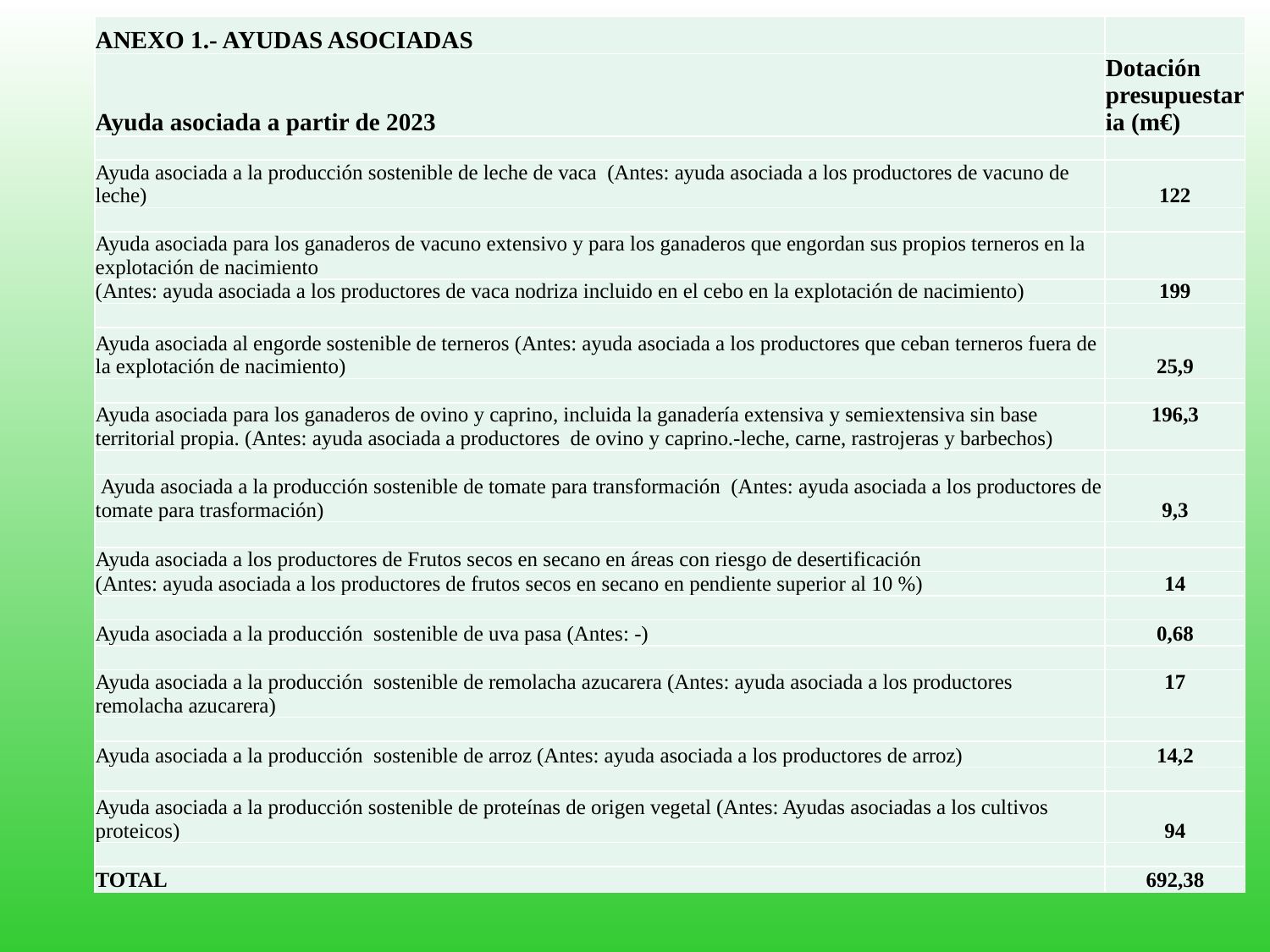

| ANEXO 1.- AYUDAS ASOCIADAS |  |
| --- | --- |
| Ayuda asociada a partir de 2023 | Dotación presupuestaria (m€) |
|  |  |
| Ayuda asociada a la producción sostenible de leche de vaca (Antes: ayuda asociada a los productores de vacuno de leche) | 122 |
|  |  |
| Ayuda asociada para los ganaderos de vacuno extensivo y para los ganaderos que engordan sus propios terneros en la explotación de nacimiento |  |
| (Antes: ayuda asociada a los productores de vaca nodriza incluido en el cebo en la explotación de nacimiento) | 199 |
|  |  |
| Ayuda asociada al engorde sostenible de terneros (Antes: ayuda asociada a los productores que ceban terneros fuera de la explotación de nacimiento) | 25,9 |
|  |  |
| Ayuda asociada para los ganaderos de ovino y caprino, incluida la ganadería extensiva y semiextensiva sin base territorial propia. (Antes: ayuda asociada a productores de ovino y caprino.-leche, carne, rastrojeras y barbechos) | 196,3 |
|  |  |
| Ayuda asociada a la producción sostenible de tomate para transformación (Antes: ayuda asociada a los productores de tomate para trasformación) | 9,3 |
|  |  |
| Ayuda asociada a los productores de Frutos secos en secano en áreas con riesgo de desertificación |  |
| (Antes: ayuda asociada a los productores de frutos secos en secano en pendiente superior al 10 %) | 14 |
|  |  |
| Ayuda asociada a la producción sostenible de uva pasa (Antes: -) | 0,68 |
|  |  |
| Ayuda asociada a la producción sostenible de remolacha azucarera (Antes: ayuda asociada a los productores remolacha azucarera) | 17 |
|  |  |
| Ayuda asociada a la producción sostenible de arroz (Antes: ayuda asociada a los productores de arroz) | 14,2 |
|  |  |
| Ayuda asociada a la producción sostenible de proteínas de origen vegetal (Antes: Ayudas asociadas a los cultivos proteicos) | 94 |
|  |  |
| TOTAL | 692,38 |